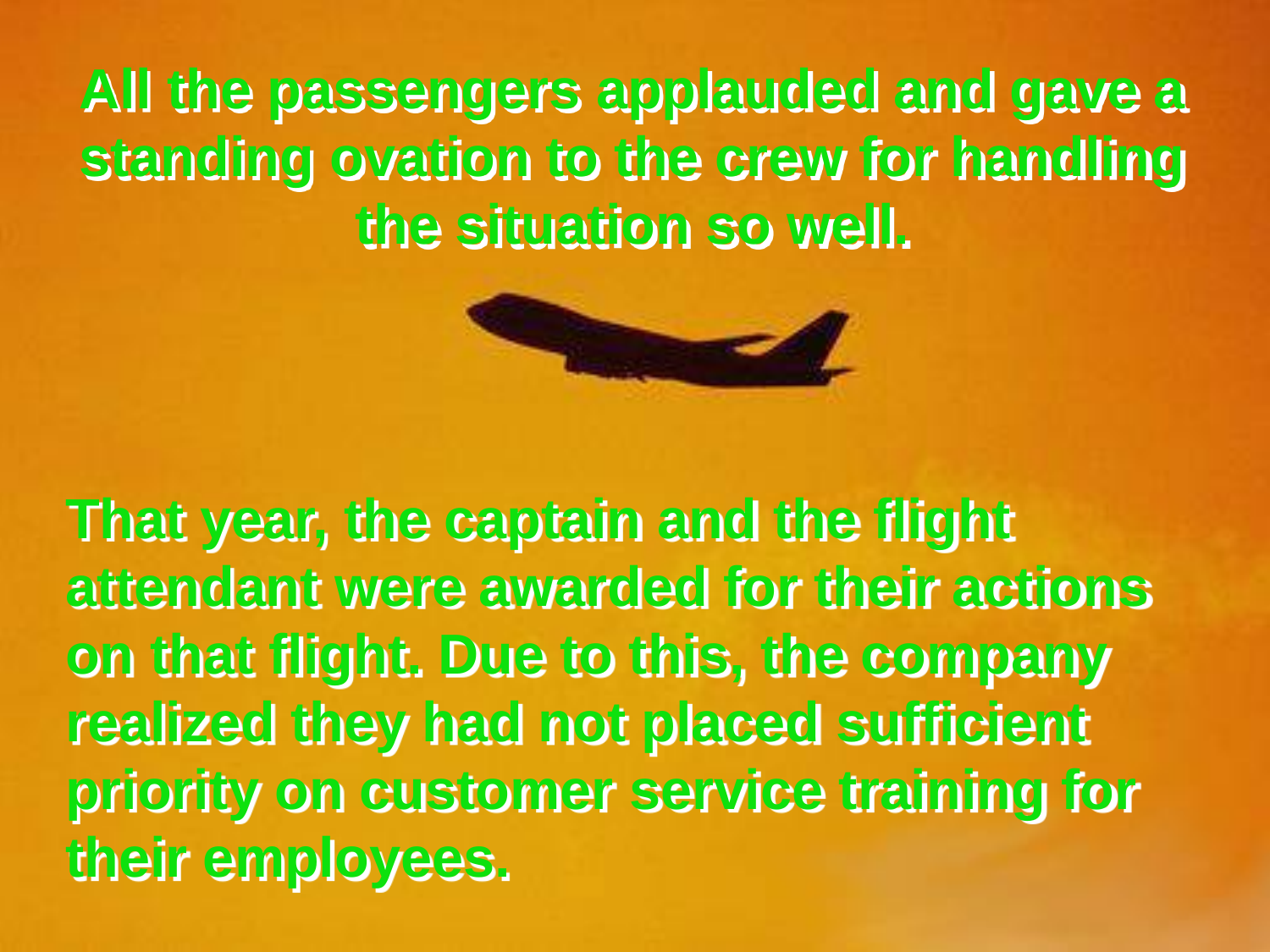

All the passengers applauded and gave a standing ovation to the crew for handling the situation so well.
That year, the captain and the flight attendant were awarded for their actions on that flight. Due to this, the company realized they had not placed sufficient priority on customer service training for their employees.